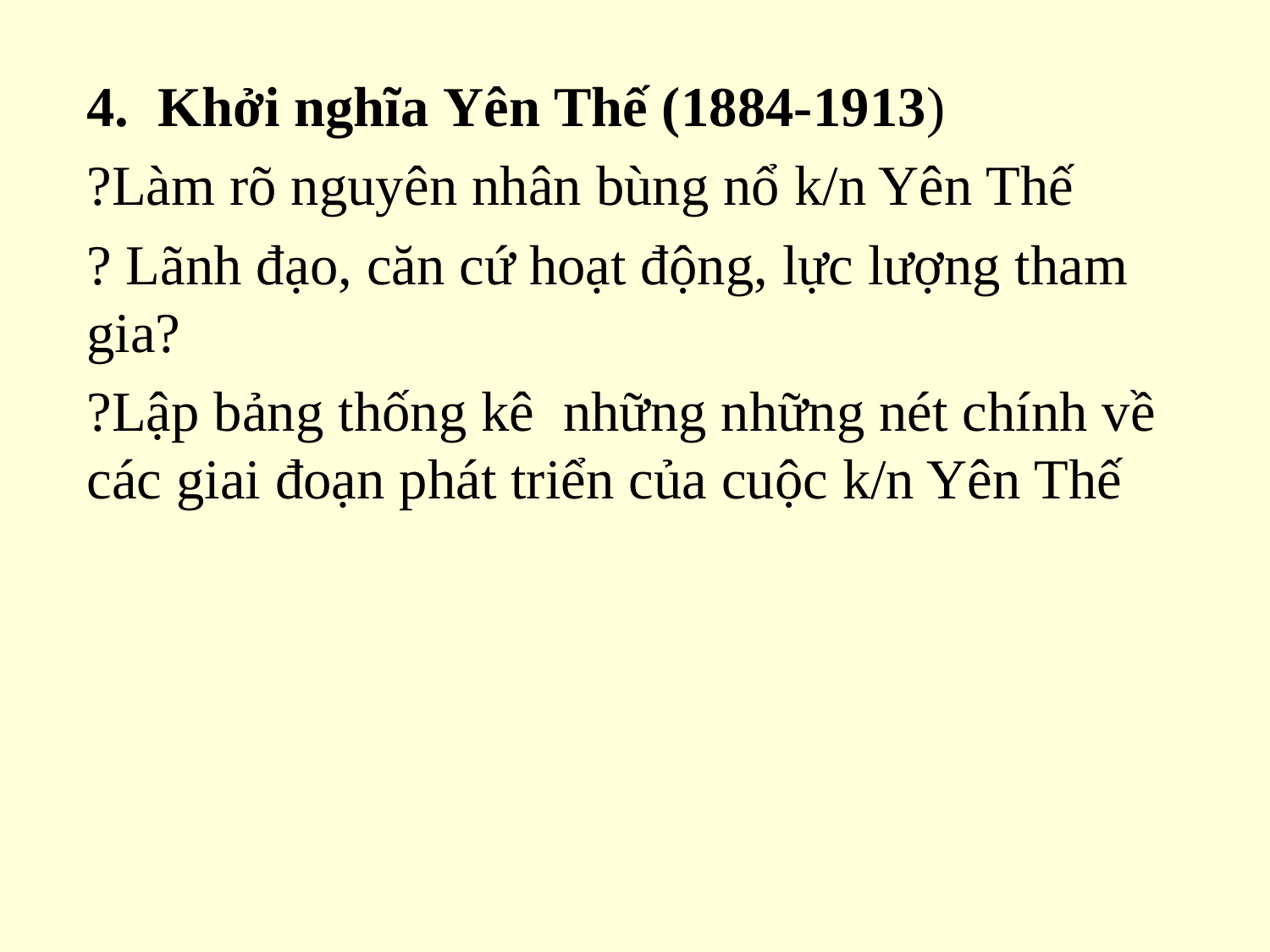

4.  Khởi nghĩa Yên Thế (1884-1913)
?Làm rõ nguyên nhân bùng nổ k/n Yên Thế
? Lãnh đạo, căn cứ hoạt động, lực lượng tham gia?
?Lập bảng thống kê  những những nét chính về các giai đoạn phát triển của cuộc k/n Yên Thế